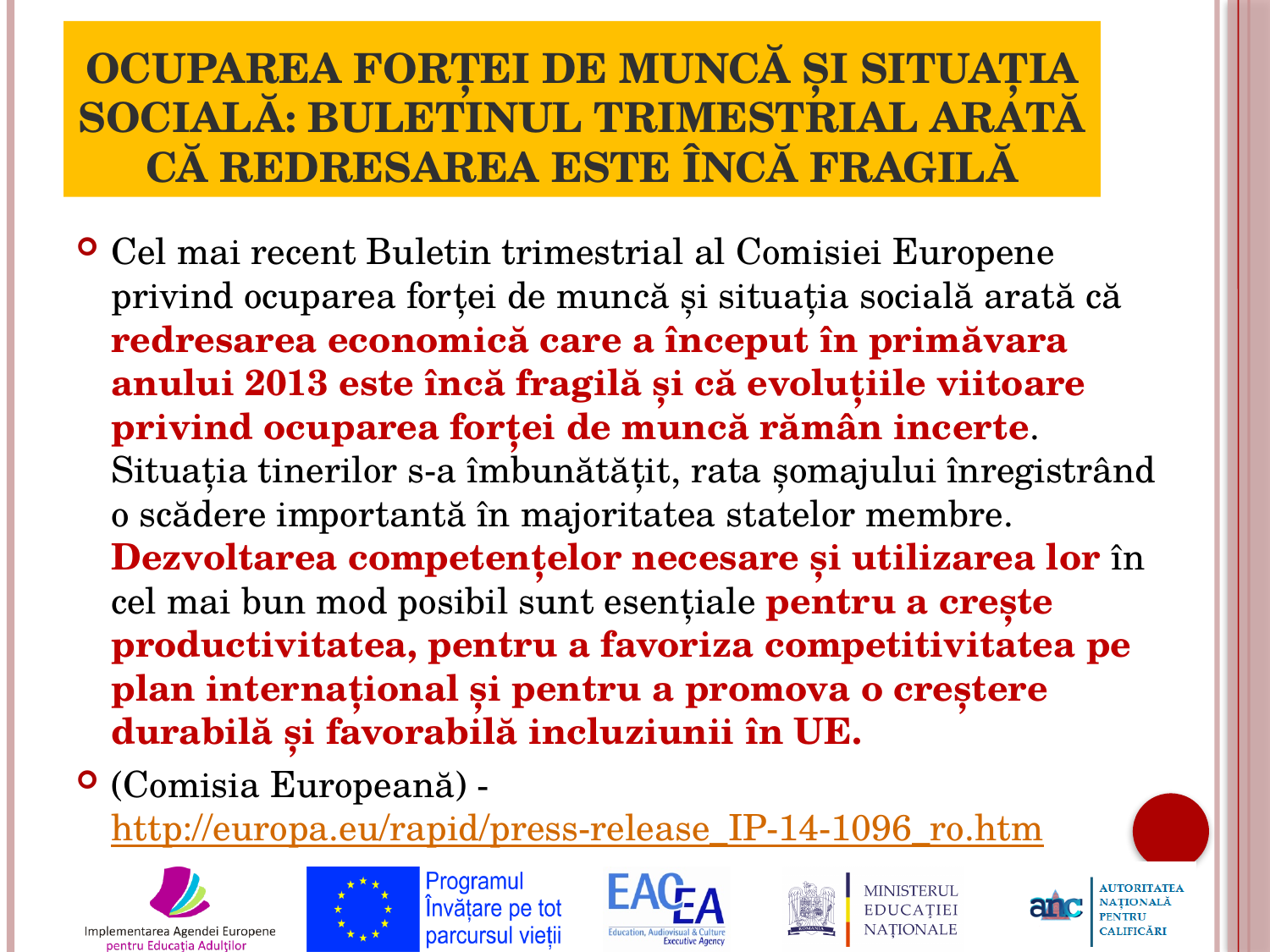

# Ocuparea forței de muncă și situația socială: Buletinul trimestrial arată că redresarea este încă fragilă
Cel mai recent Buletin trimestrial al Comisiei Europene privind ocuparea forței de muncă și situația socială arată că redresarea economică care a început în primăvara anului 2013 este încă fragilă și că evoluțiile viitoare privind ocuparea forței de muncă rămân incerte. Situația tinerilor s-a îmbunătățit, rata șomajului înregistrând o scădere importantă în majoritatea statelor membre. Dezvoltarea competențelor necesare și utilizarea lor în cel mai bun mod posibil sunt esențiale pentru a crește productivitatea, pentru a favoriza competitivitatea pe plan internațional și pentru a promova o creștere durabilă și favorabilă incluziunii în UE.
(Comisia Europeană) - http://europa.eu/rapid/press-release_IP-14-1096_ro.htm